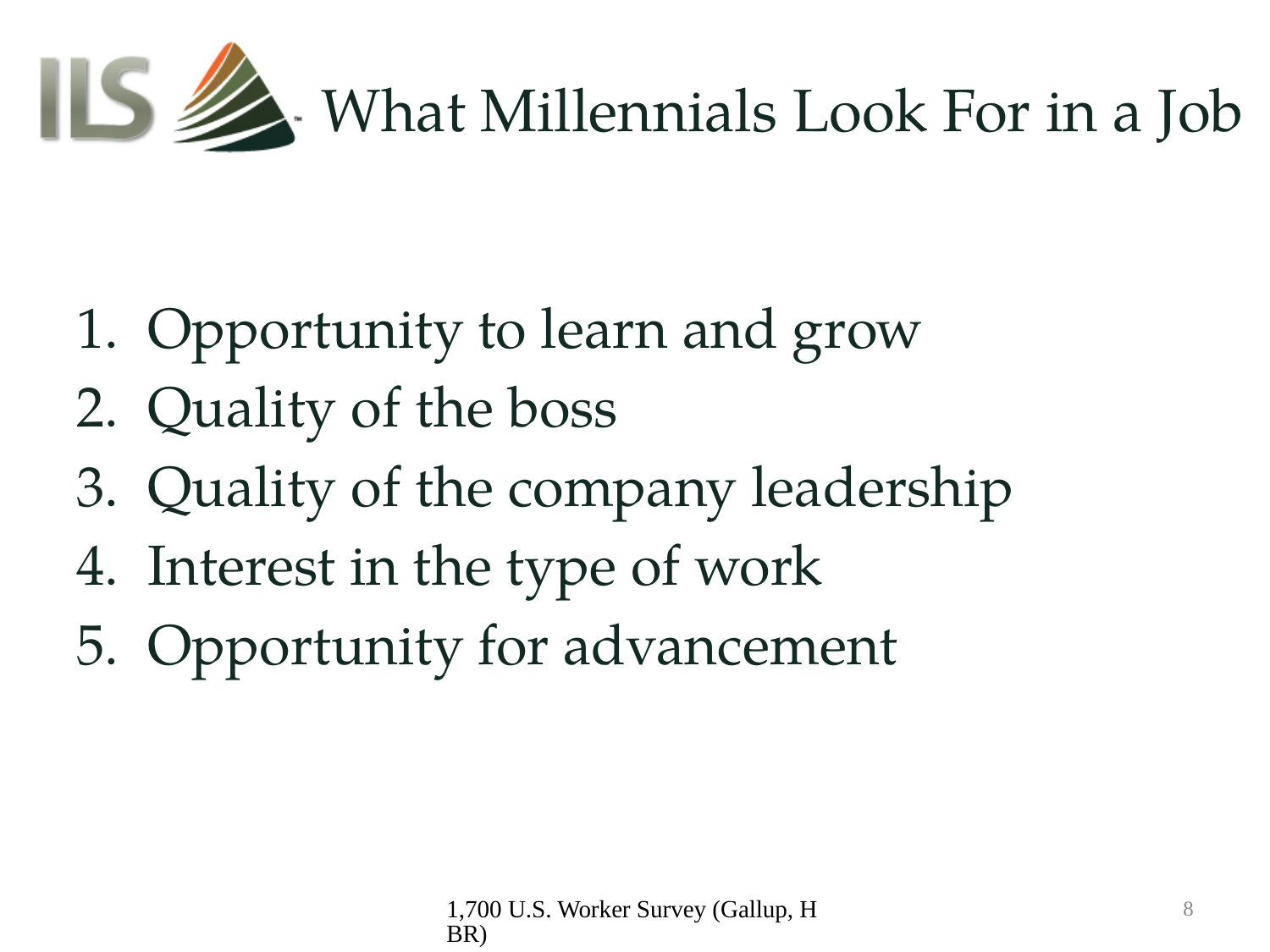

# What Millennials Look For in a Job
Opportunity to learn and grow
Quality of the boss
Quality of the company leadership
Interest in the type of work
Opportunity for advancement

1,700 U.S. Worker Survey (Gallup, HBR)
8